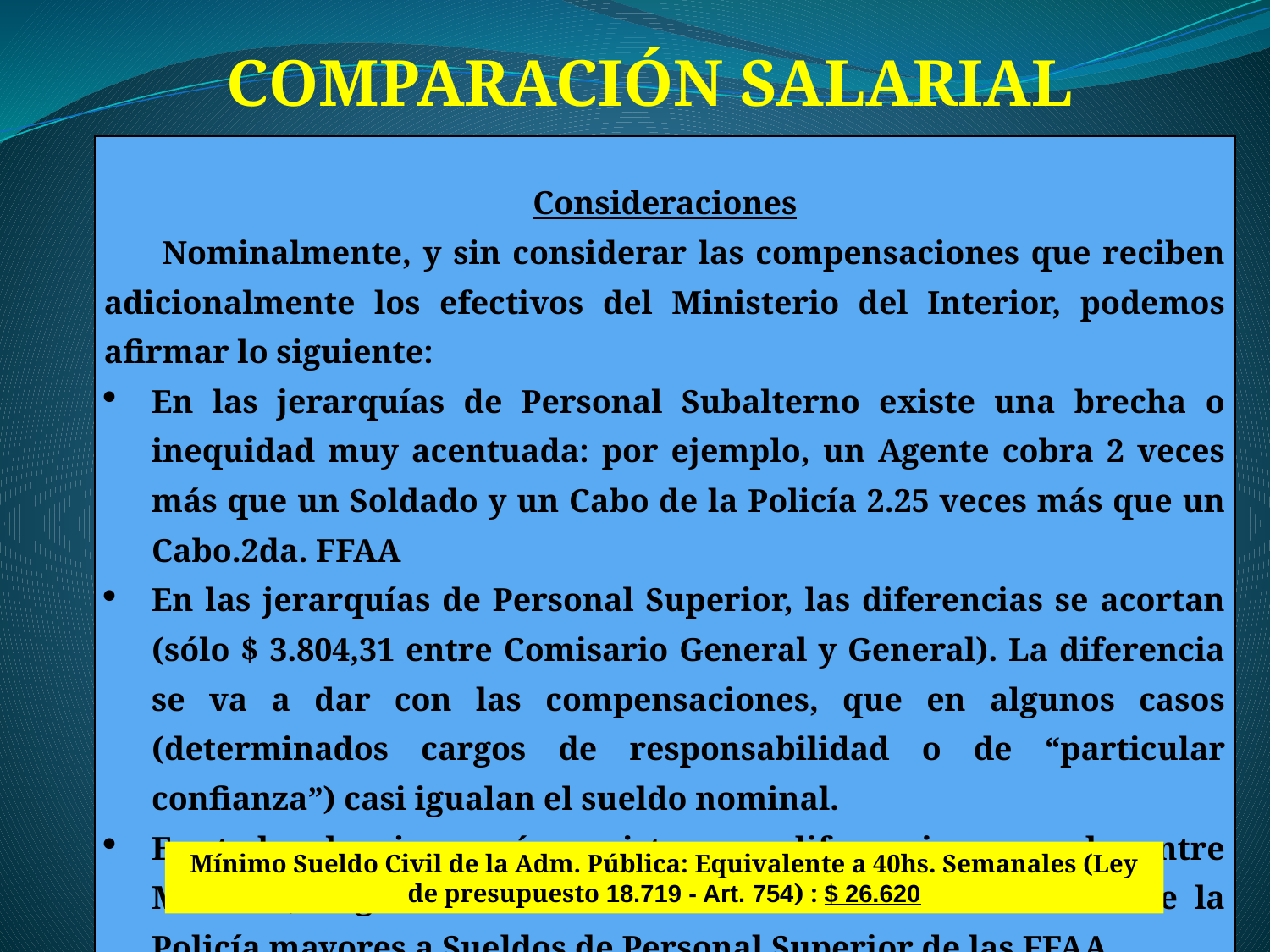

COMPARACIÓN SALARIAL

| Consideraciones Nominalmente, y sin considerar las compensaciones que reciben adicionalmente los efectivos del Ministerio del Interior, podemos afirmar lo siguiente: En las jerarquías de Personal Subalterno existe una brecha o inequidad muy acentuada: por ejemplo, un Agente cobra 2 veces más que un Soldado y un Cabo de la Policía 2.25 veces más que un Cabo.2da. FFAA En las jerarquías de Personal Superior, las diferencias se acortan (sólo $ 3.804,31 entre Comisario General y General). La diferencia se va a dar con las compensaciones, que en algunos casos (determinados cargos de responsabilidad o de “particular confianza”) casi igualan el sueldo nominal. En todas las jerarquías existe una diferencia marcada entre MI/FFAA, llegando a ser sueldos de Personal Subalterno de la Policía mayores a Sueldos de Personal Superior de las FFAA. |
| --- |
Mínimo Sueldo Civil de la Adm. Pública: Equivalente a 40hs. Semanales (Ley de presupuesto 18.719 - Art. 754) : $ 26.620